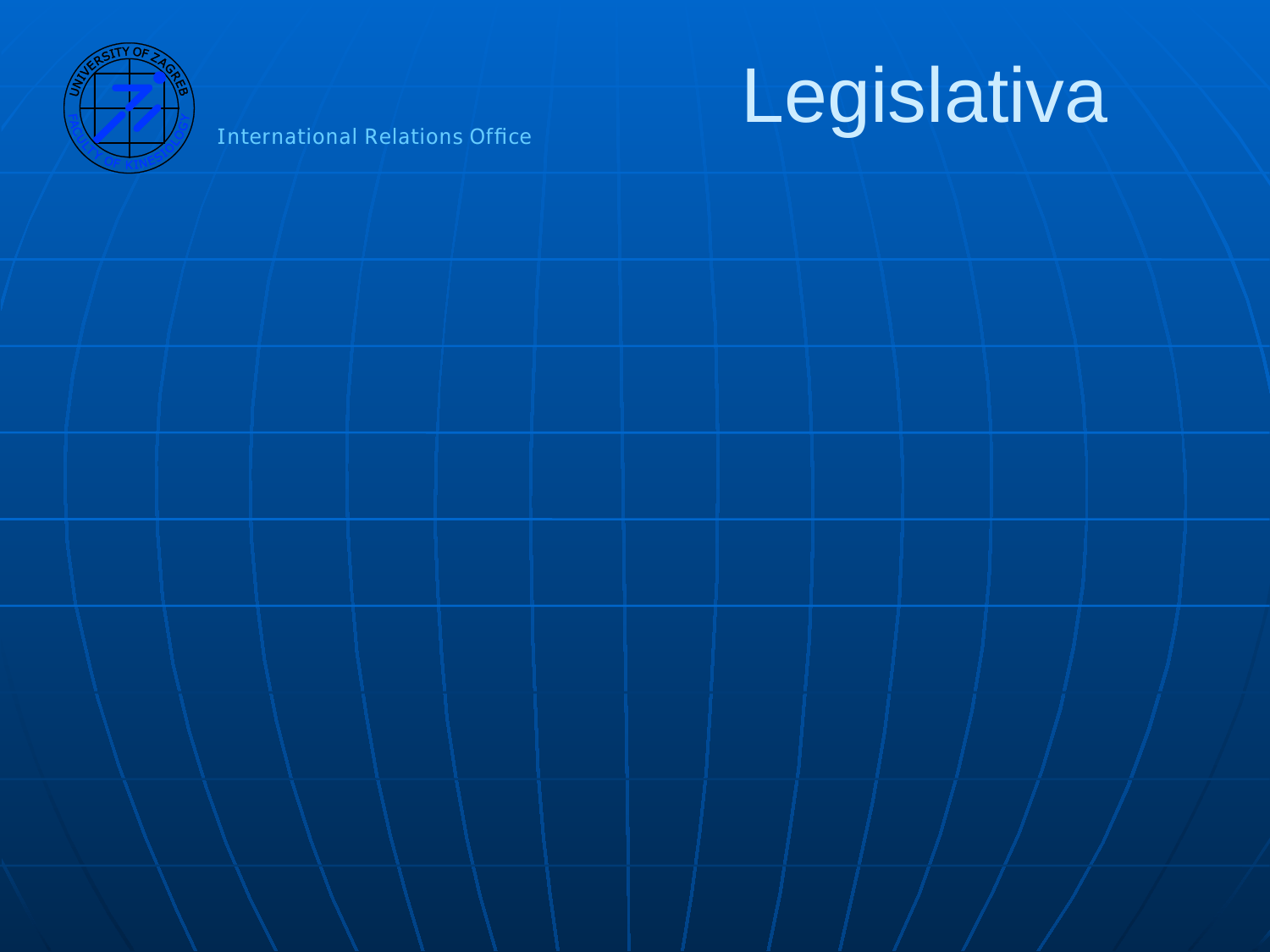

# Legislativa
Odluka o uvjetima i načinu studiranja redovitih studenata Kineziološkog fakulteta Sveučilišta u Zagrebu na visokoobrazovnim institucijama izvan Republike Hrvatske
Odluka o privremenom studijskom boravku na inozemnoj visokoškolskoj instituciji i o priznavanju odslušane nastave, položenih ispita i ostvarenih ECTS bodova